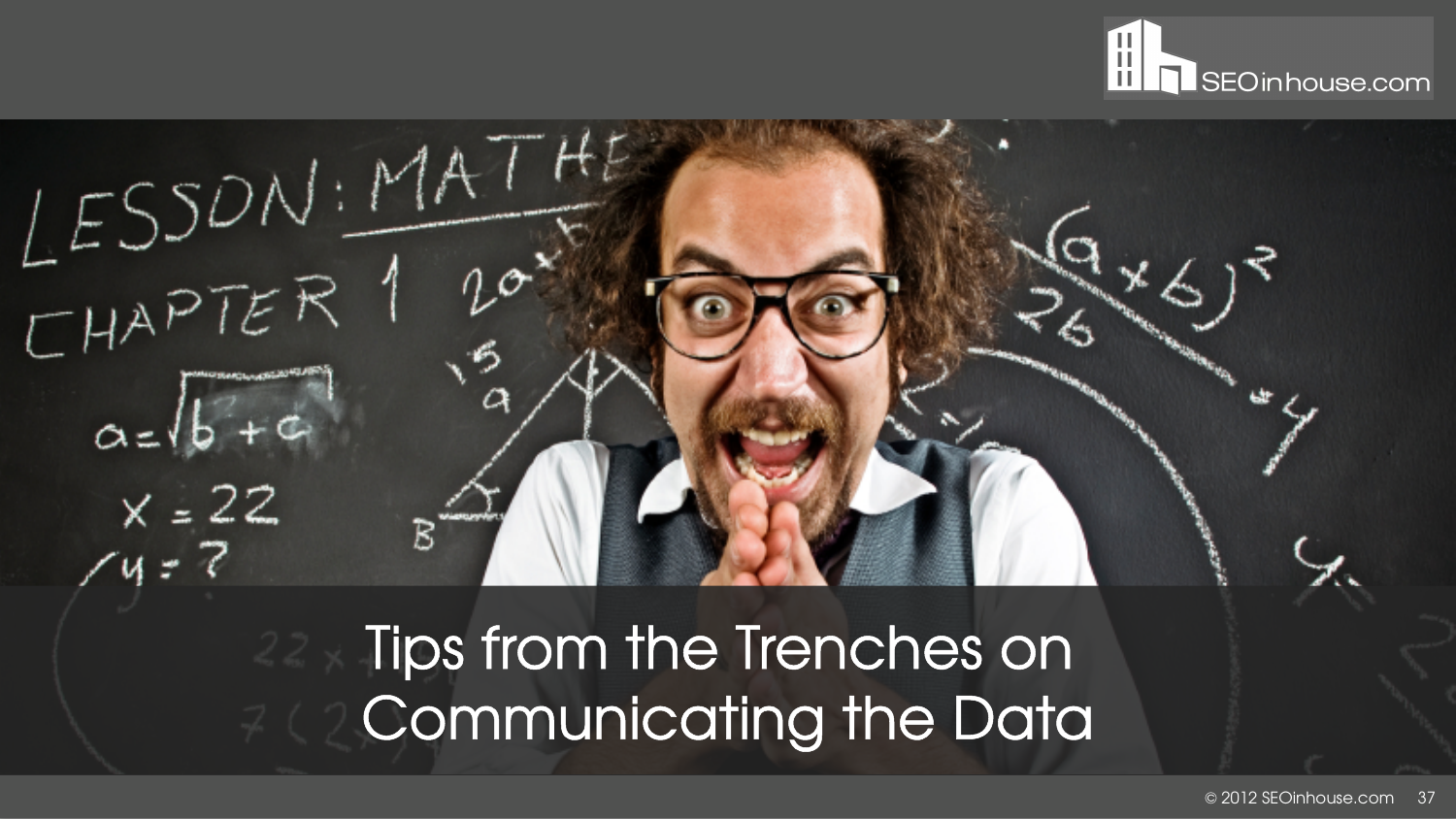

#
Tips from the Trenches on
Communicating the Data